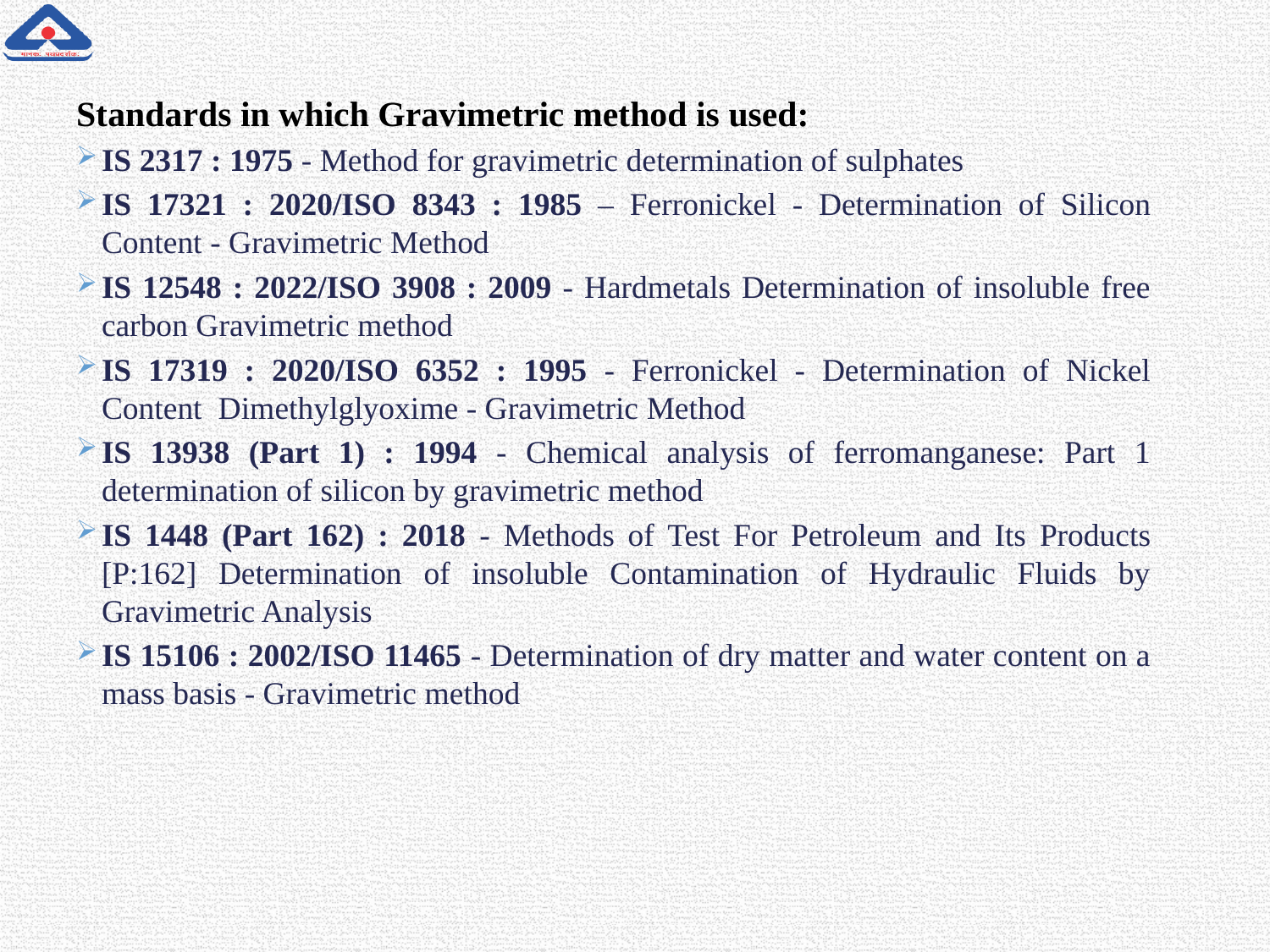

Standards in which Gravimetric method is used:
IS 2317 : 1975 - Method for gravimetric determination of sulphates
IS 17321 : 2020/ISO 8343 : 1985 – Ferronickel - Determination of Silicon Content - Gravimetric Method
IS 12548 : 2022/ISO 3908 : 2009 - Hardmetals Determination of insoluble free carbon Gravimetric method
IS 17319 : 2020/ISO 6352 : 1995 - Ferronickel - Determination of Nickel Content  Dimethylglyoxime - Gravimetric Method
IS 13938 (Part 1) : 1994 - Chemical analysis of ferromanganese: Part 1 determination of silicon by gravimetric method
IS 1448 (Part 162) : 2018 - Methods of Test For Petroleum and Its Products [P:162] Determination of insoluble Contamination of Hydraulic Fluids by Gravimetric Analysis
IS 15106 : 2002/ISO 11465 - Determination of dry matter and water content on a mass basis - Gravimetric method